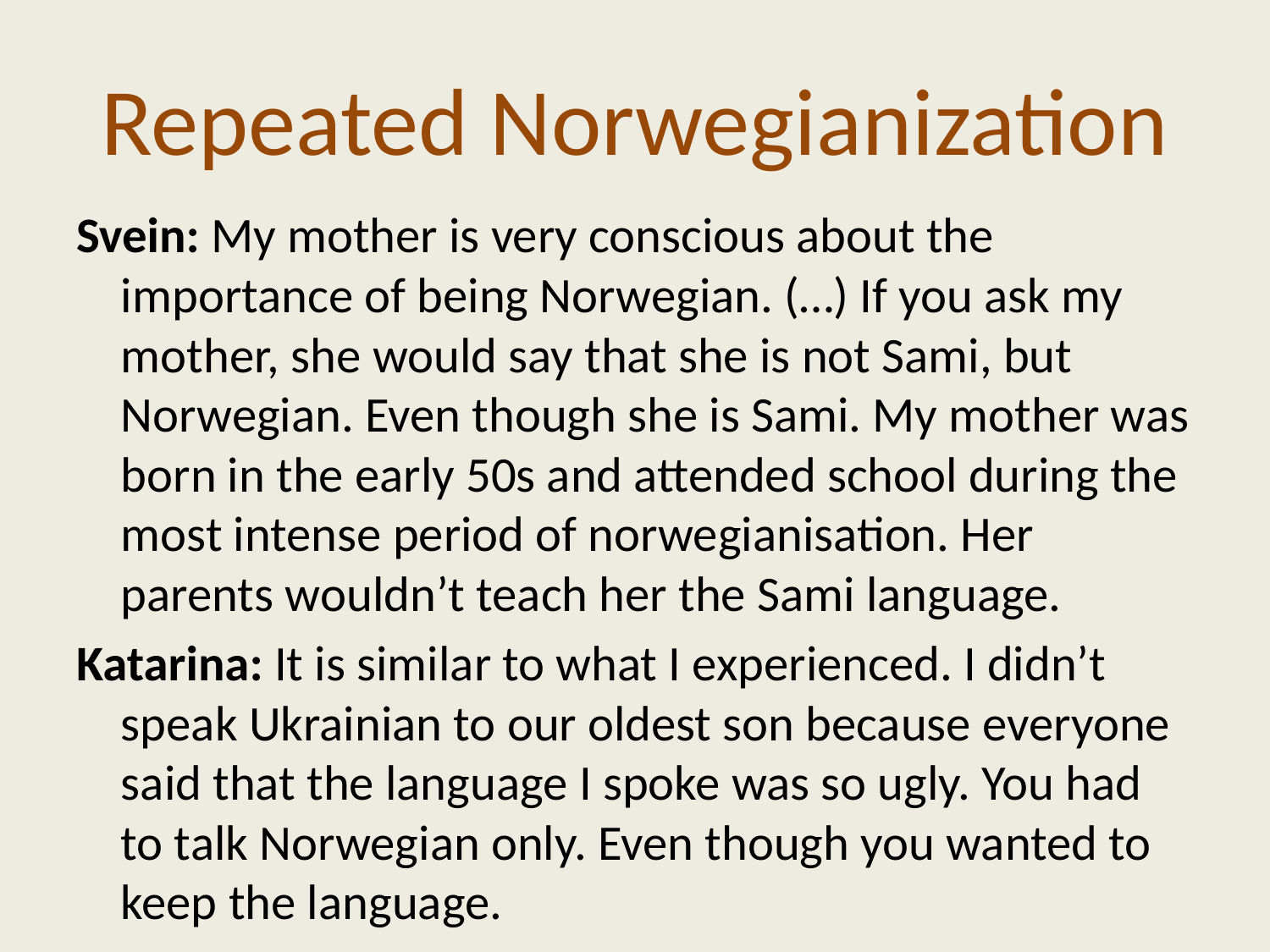

# Repeated Norwegianization
Svein: My mother is very conscious about the importance of being Norwegian. (…) If you ask my mother, she would say that she is not Sami, but Norwegian. Even though she is Sami. My mother was born in the early 50s and attended school during the most intense period of norwegianisation. Her parents wouldn’t teach her the Sami language.
Katarina: It is similar to what I experienced. I didn’t speak Ukrainian to our oldest son because everyone said that the language I spoke was so ugly. You had to talk Norwegian only. Even though you wanted to keep the language.